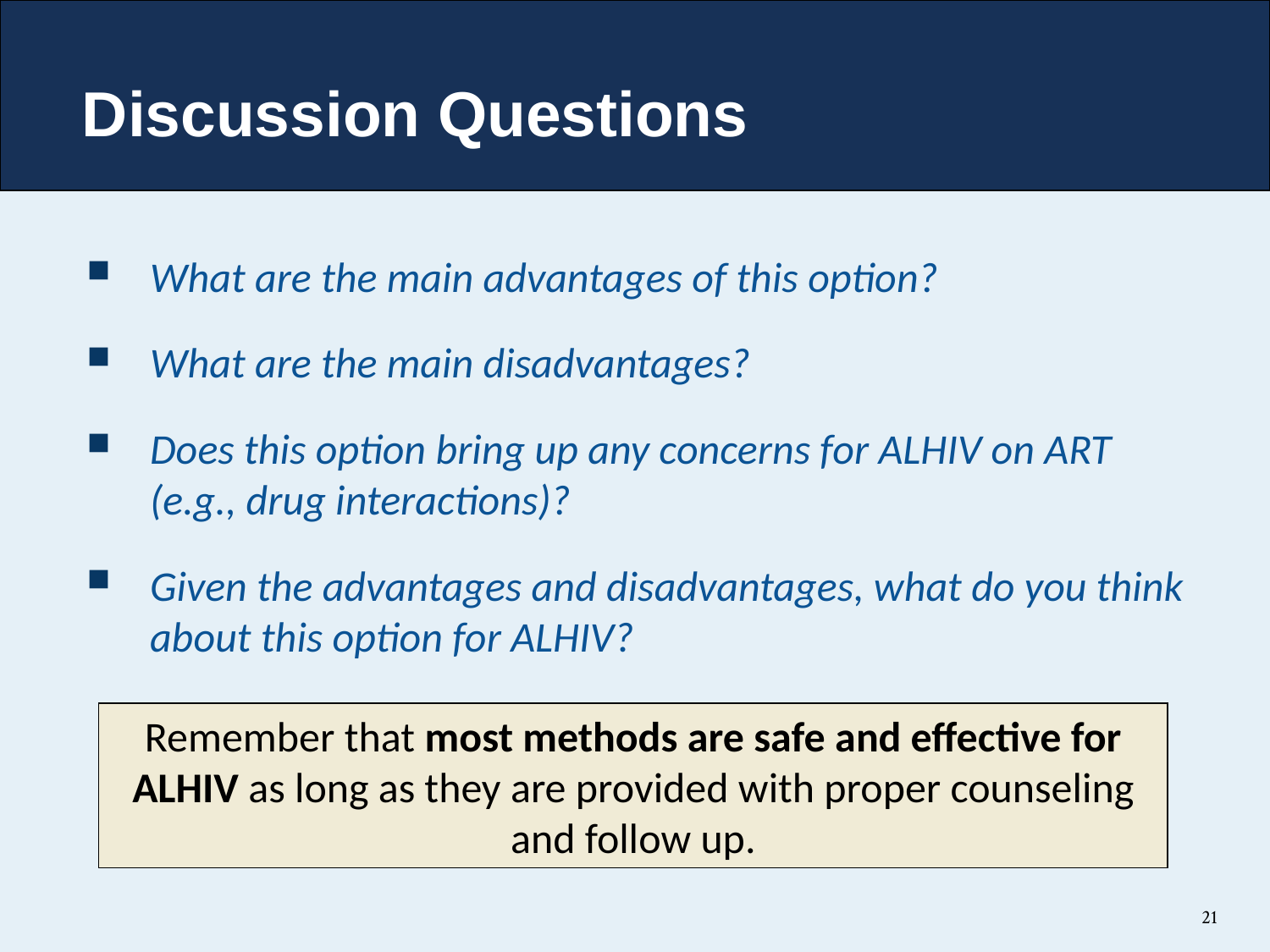

# Discussion Questions
What are the main advantages of this option?
What are the main disadvantages?
Does this option bring up any concerns for ALHIV on ART (e.g., drug interactions)?
Given the advantages and disadvantages, what do you think about this option for ALHIV?

Remember that most methods are safe and effective for ALHIV as long as they are provided with proper counseling and follow up.
21